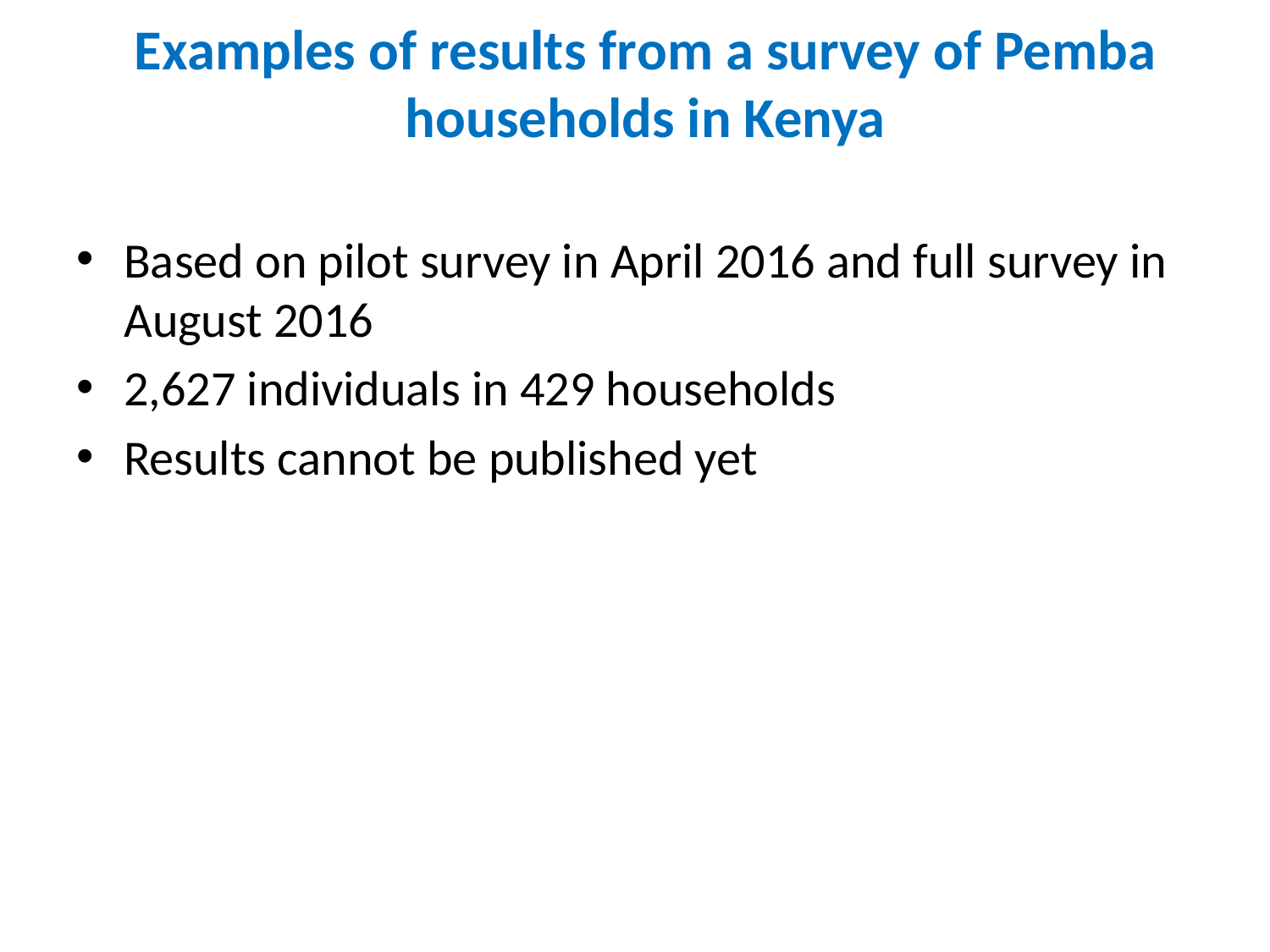

# Examples of results from a survey of Pemba households in Kenya
Based on pilot survey in April 2016 and full survey in August 2016
2,627 individuals in 429 households
Results cannot be published yet